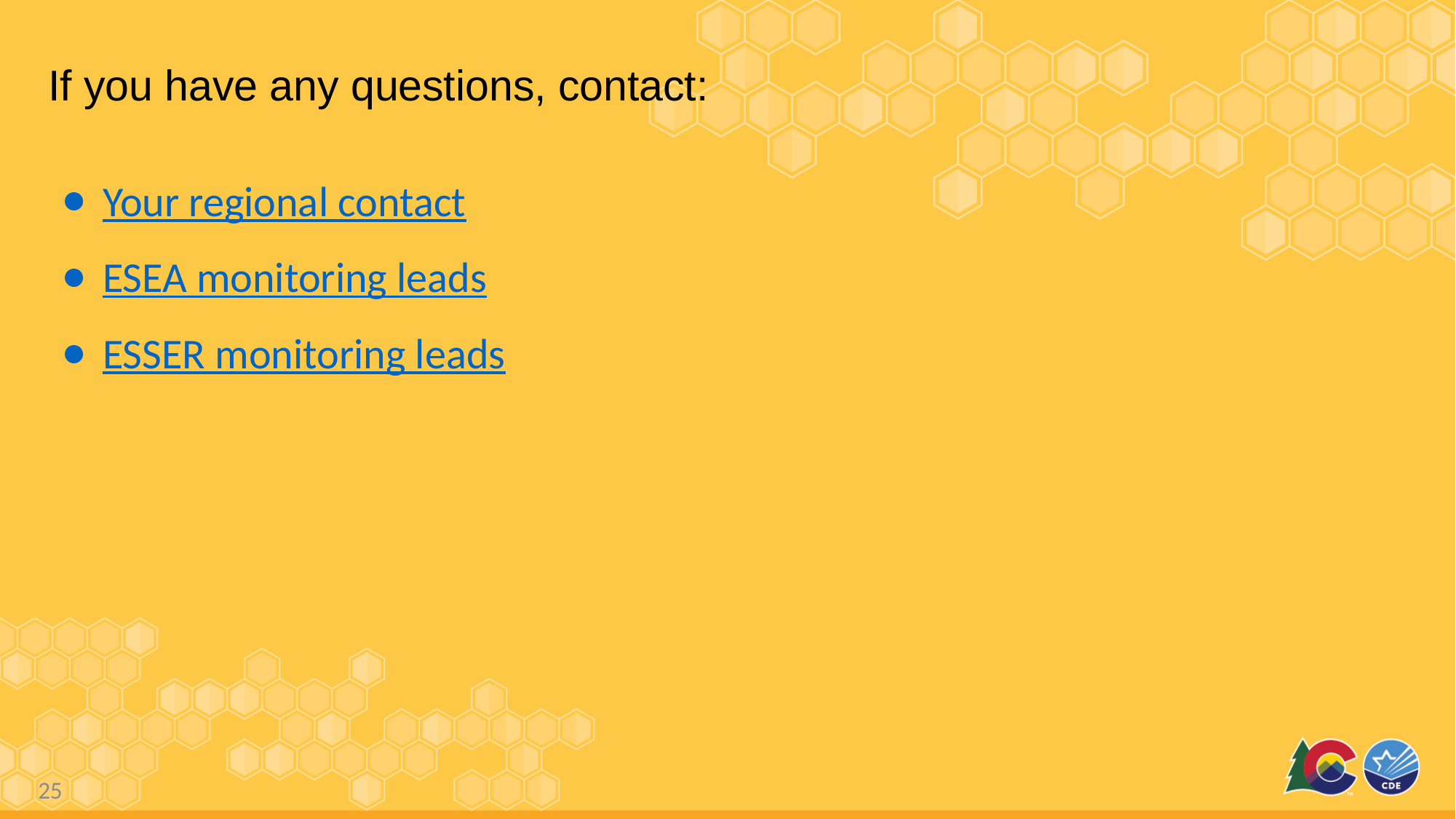

If you have any questions, contact:
Your regional contact
ESEA monitoring leads
ESSER monitoring leads

25
# Contacts